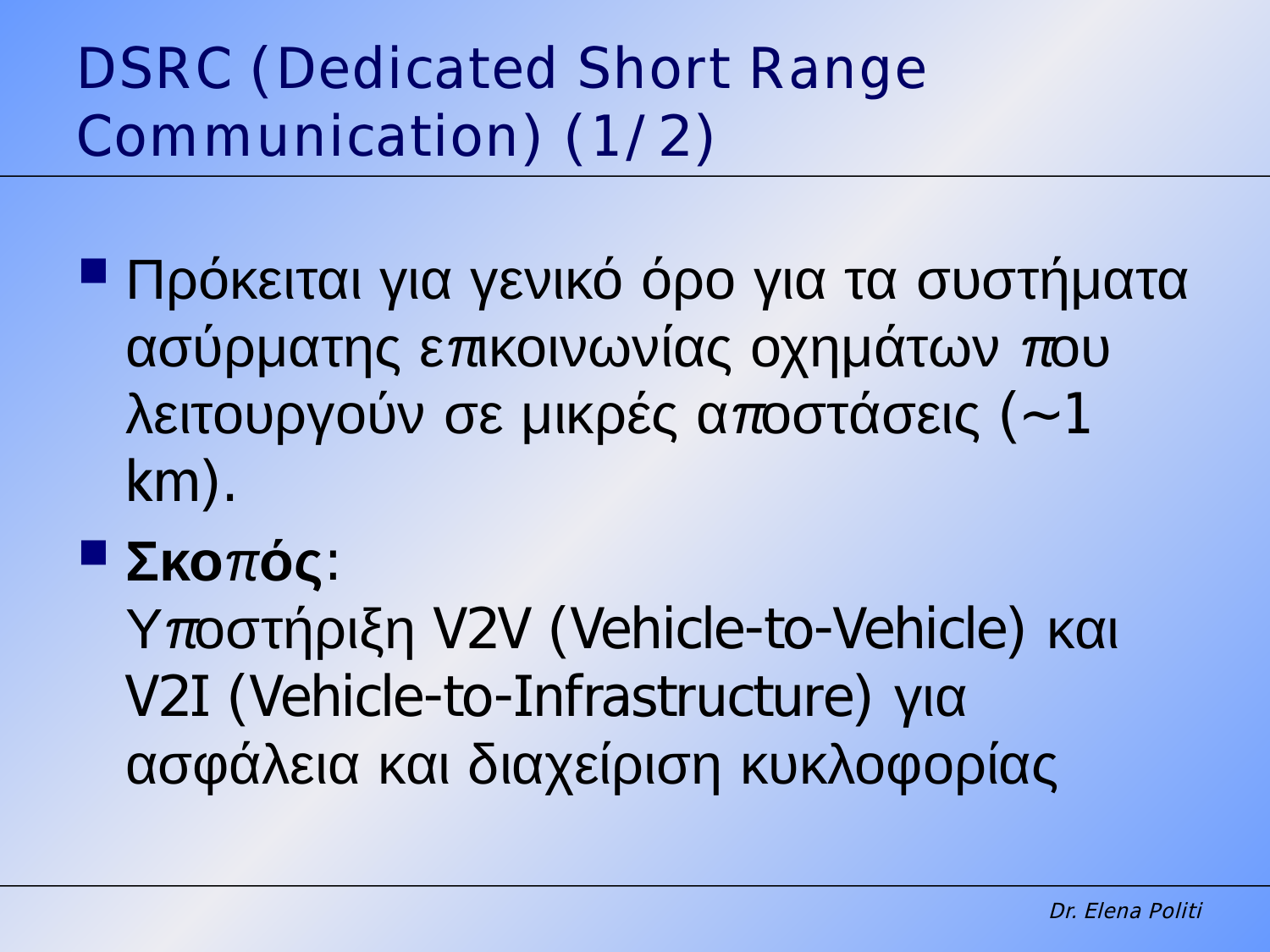

# DSRC (Dedicated Short Range Communication) (1/2)
Πρόκειται για γενικό όρο για τα συστήματα ασύρματης επικοινωνίας οχημάτων που λειτουργούν σε μικρές αποστάσεις (~1 km).
Σκοπός:
Υποστήριξη V2V (Vehicle-to-Vehicle) και V2I (Vehicle-to-Infrastructure) για ασφάλεια και διαχείριση κυκλοφορίας
Dr. Elena Politi